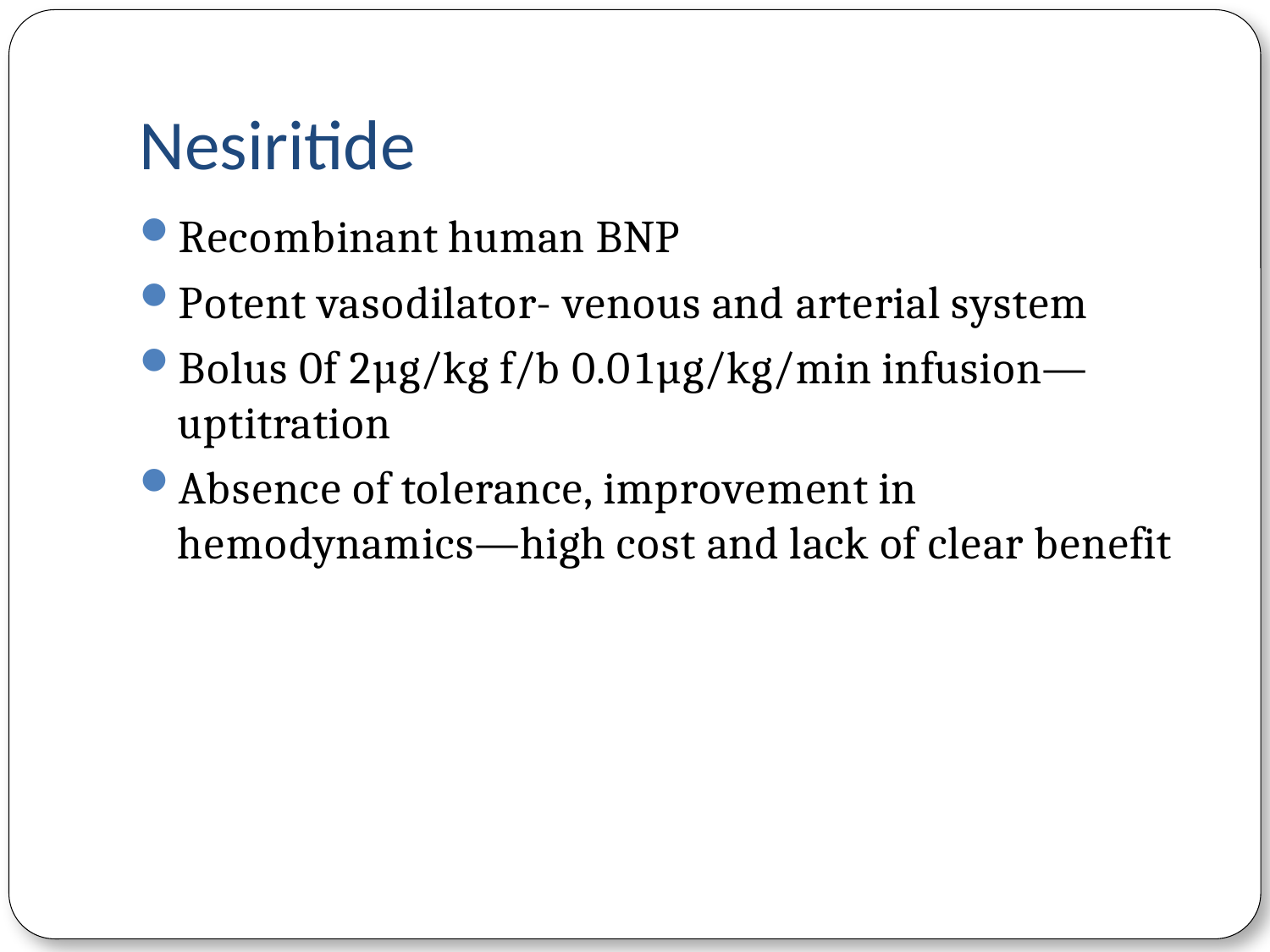

# Nesiritide
Recombinant human BNP
Potent vasodilator- venous and arterial system
Bolus 0f 2µg/kg f/b 0.01µg/kg/min infusion—uptitration
Absence of tolerance, improvement in hemodynamics—high cost and lack of clear benefit